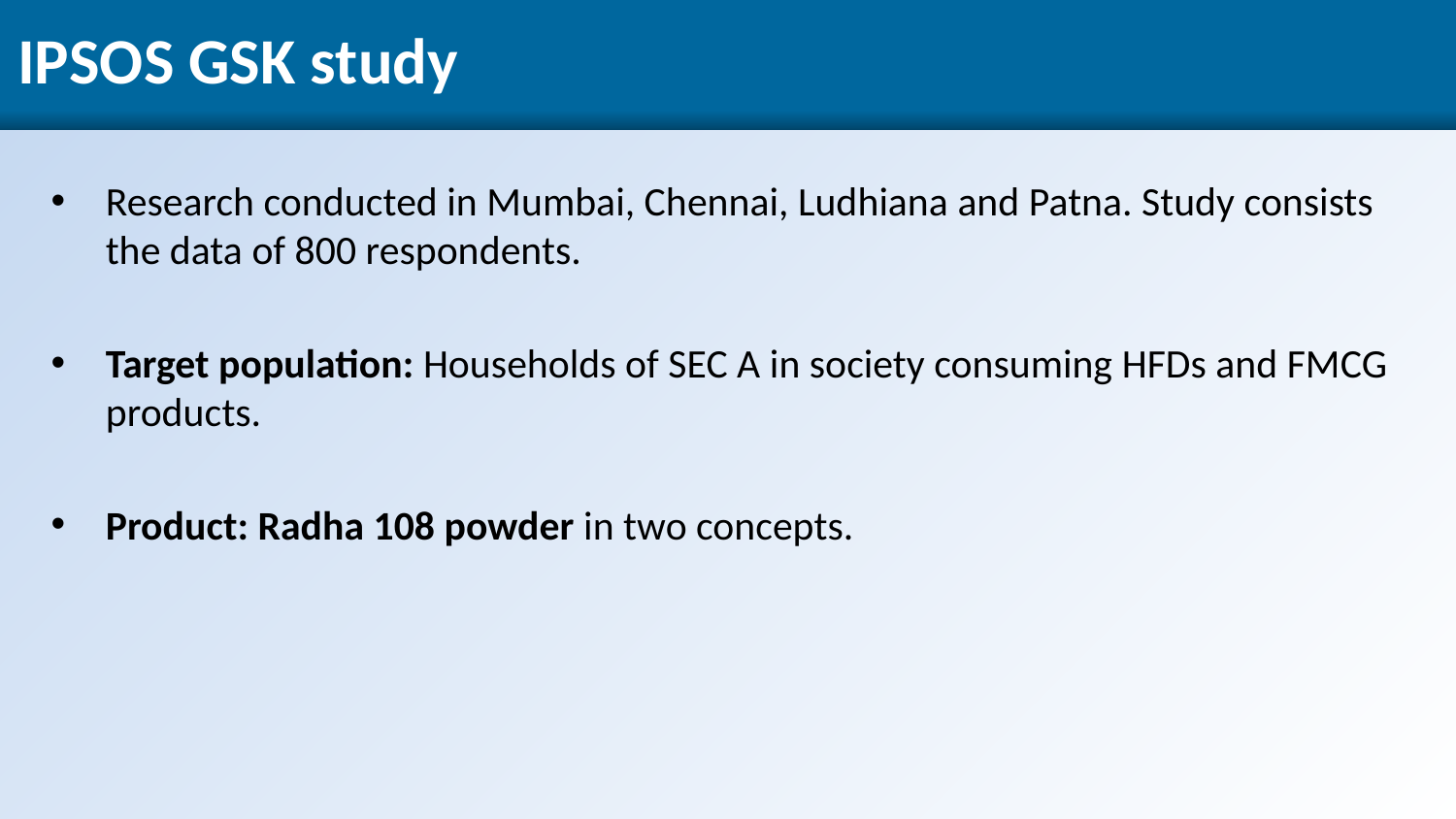

# IPSOS GSK study
Research conducted in Mumbai, Chennai, Ludhiana and Patna. Study consists the data of 800 respondents.

Target population: Households of SEC A in society consuming HFDs and FMCG products.

Product: Radha 108 powder in two concepts.